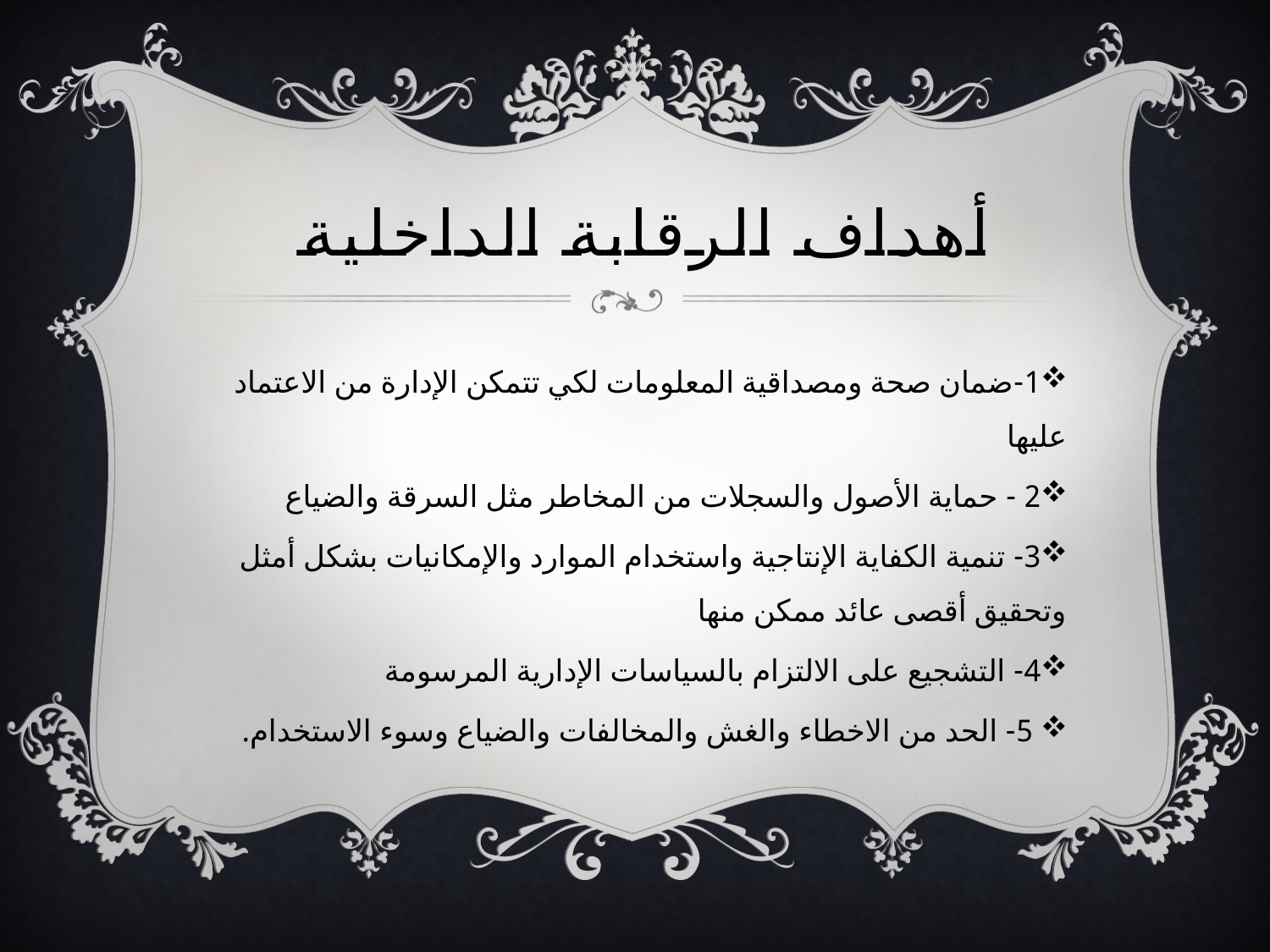

# أهداف الرقابة الداخلية
1-ضمان صحة ومصداقية المعلومات لكي تتمكن الإدارة من الاعتماد عليها
2 - حماية الأصول والسجلات من المخاطر مثل السرقة والضياع
3- تنمية الكفاية الإنتاجية واستخدام الموارد والإمكانيات بشكل أمثل وتحقيق أقصى عائد ممكن منها
4- التشجيع على الالتزام بالسياسات الإدارية المرسومة
 5- الحد من الاخطاء والغش والمخالفات والضياع وسوء الاستخدام.